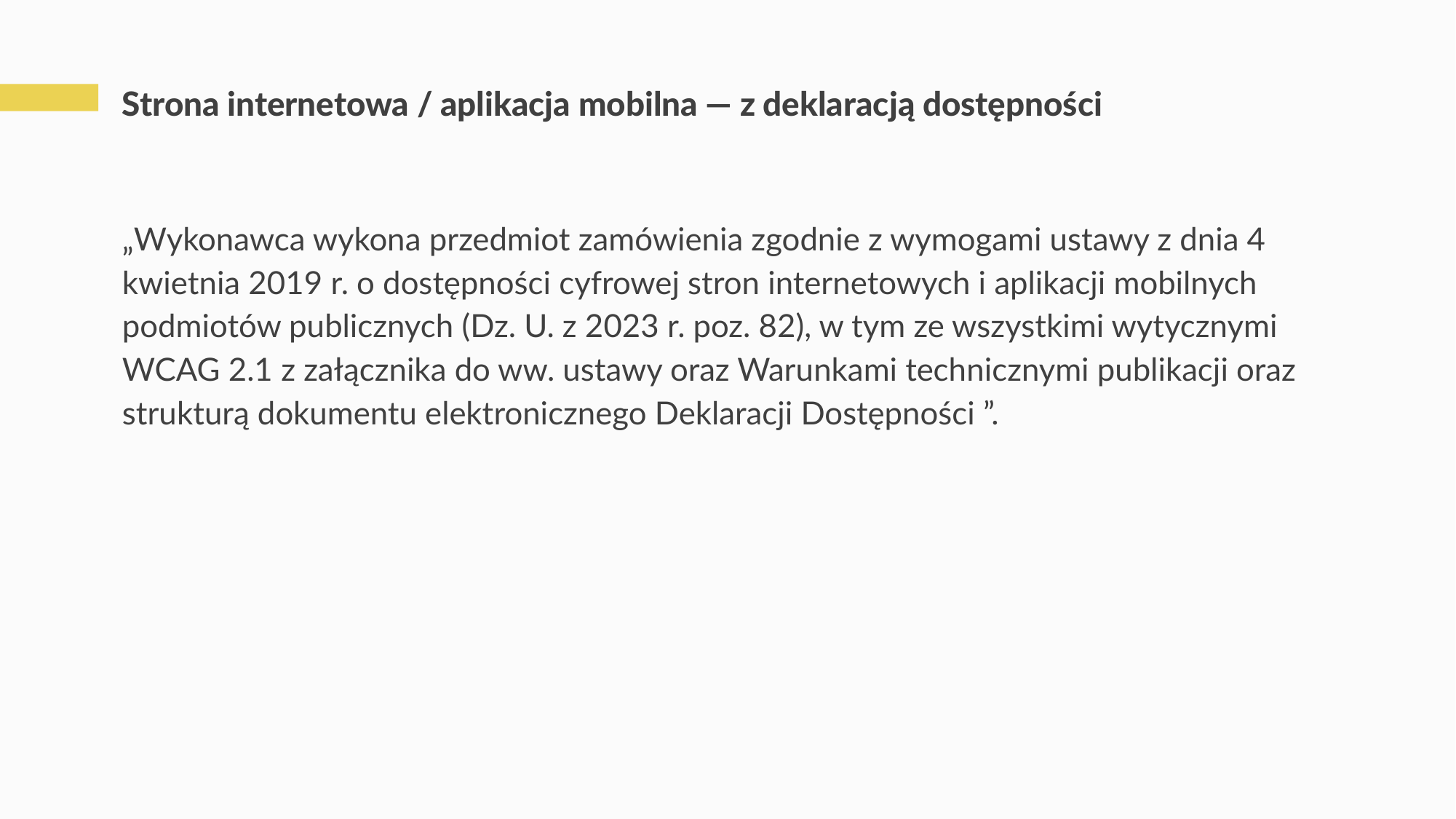

# Strona internetowa / aplikacja mobilna — z deklaracją dostępności
„Wykonawca wykona przedmiot zamówienia zgodnie z wymogami ustawy z dnia 4 kwietnia 2019 r. o dostępności cyfrowej stron internetowych i aplikacji mobilnych podmiotów publicznych (Dz. U. z 2023 r. poz. 82), w tym ze wszystkimi wytycznymi WCAG 2.1 z załącznika do ww. ustawy oraz Warunkami technicznymi publikacji oraz strukturą dokumentu elektronicznego Deklaracji Dostępności ”.